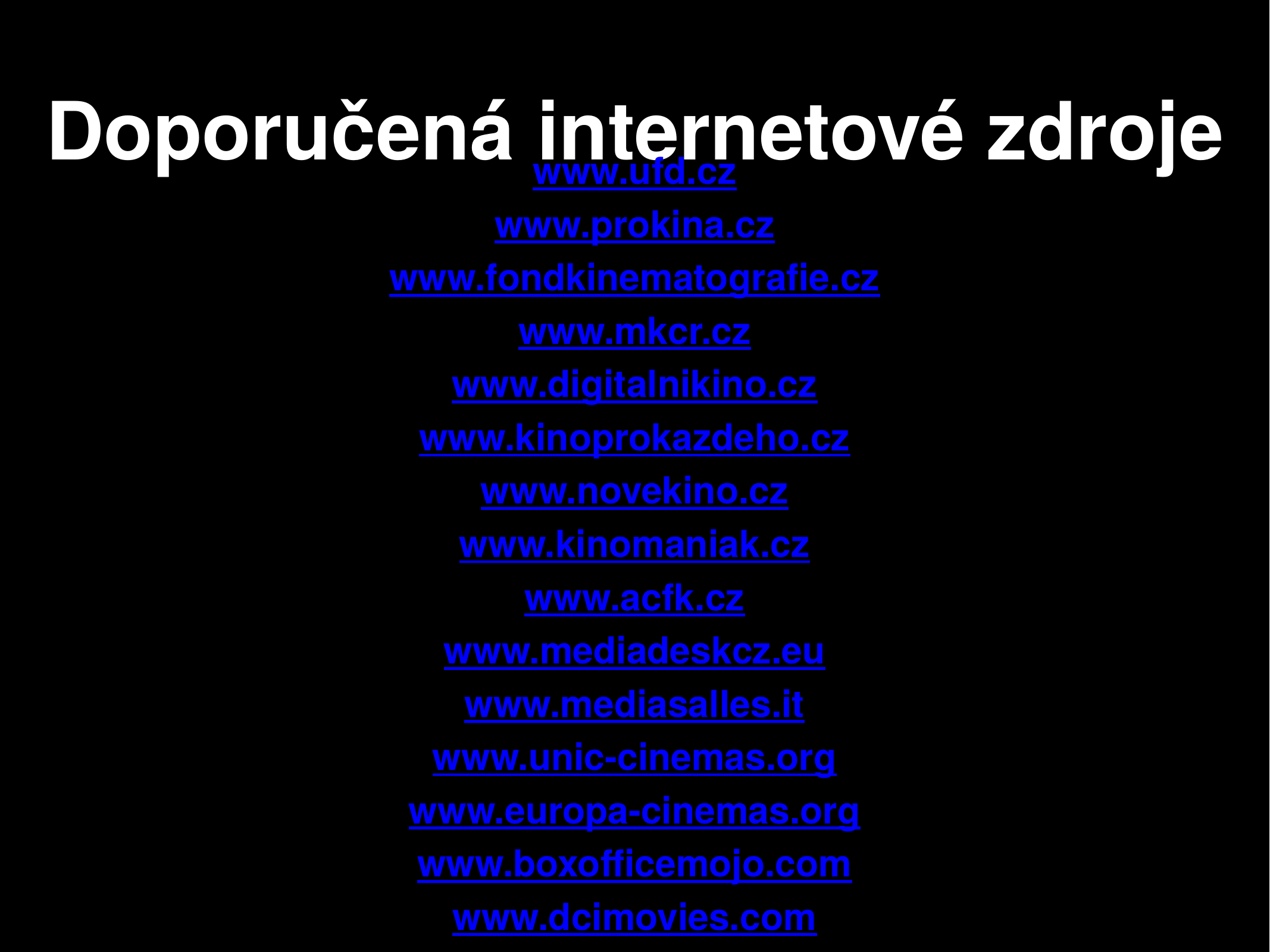

# Doporučená internetové zdroje
www.ufd.cz
www.prokina.cz
www.fondkinematografie.cz
www.mkcr.cz
www.digitalnikino.cz
www.kinoprokazdeho.cz
www.novekino.cz
www.kinomaniak.cz
www.acfk.cz
www.mediadeskcz.eu
www.mediasalles.it
www.unic-cinemas.org
www.europa-cinemas.org
www.boxofficemojo.com
www.dcimovies.com